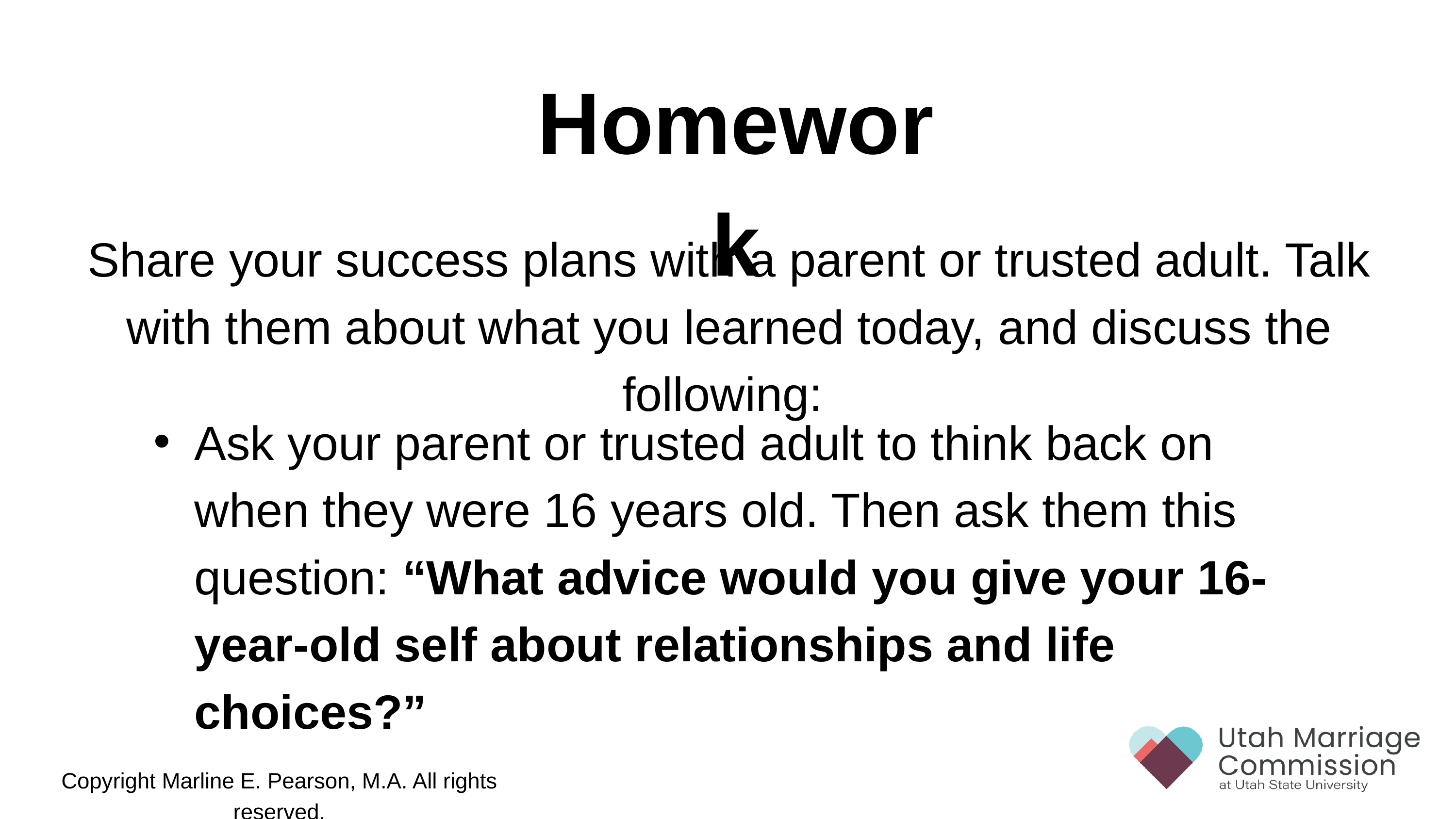

Homework
Share your success plans with a parent or trusted adult. Talk with them about what you learned today, and discuss the following:
Ask your parent or trusted adult to think back on when they were 16 years old. Then ask them this question: “What advice would you give your 16-year-old self about relationships and life choices?”​

Copyright Marline E. Pearson, M.A. All rights reserved.